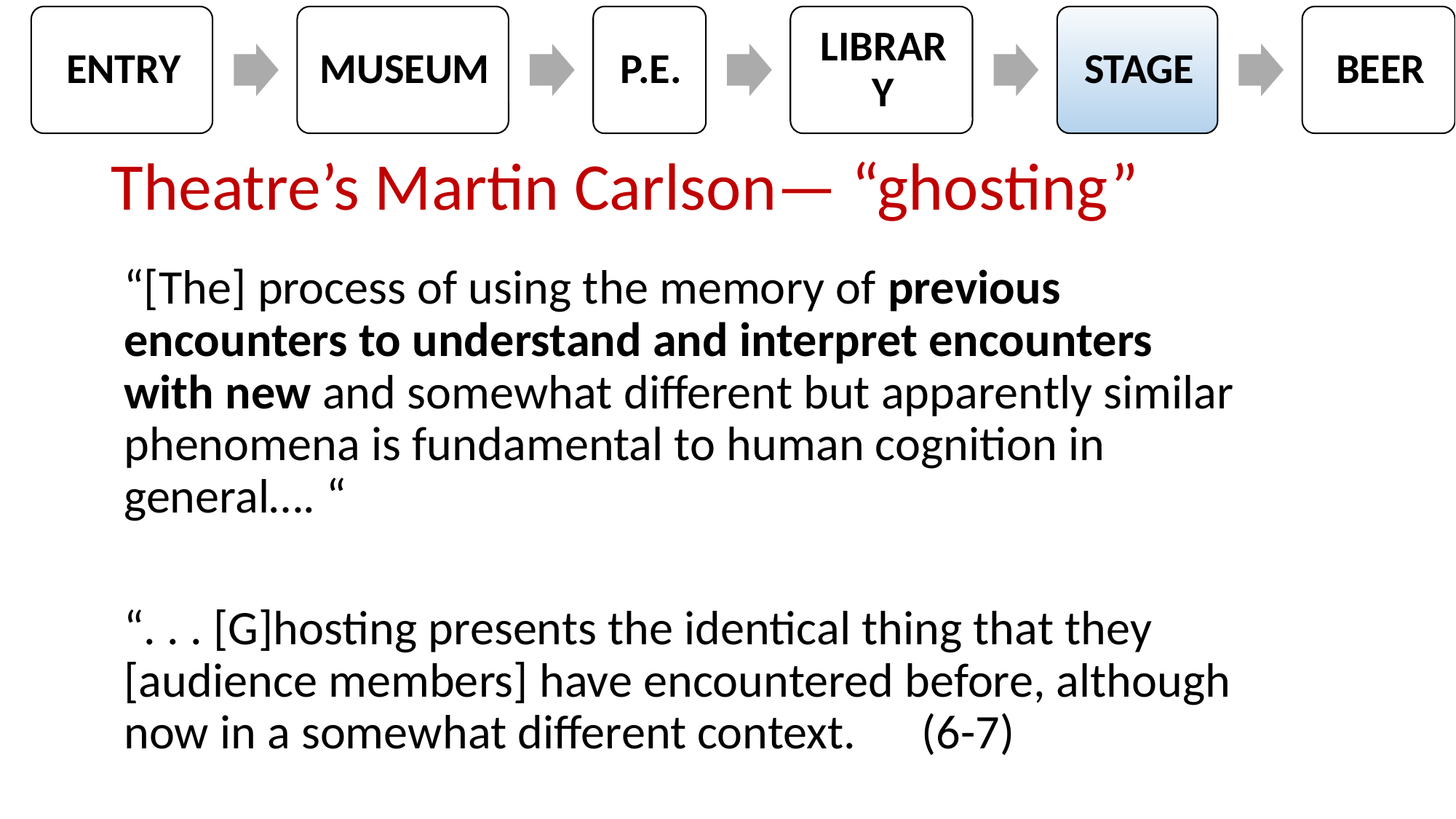

ENTRY

MUSEUM

P.E.

LIBRARY

STAGE

BEER
# Theatre’s Martin Carlson— “ghosting”
“[The] process of using the memory of previous encounters to understand and interpret encounters with new and somewhat different but apparently similar phenomena is fundamental to human cognition in general…. “

“. . . [G]hosting presents the identical thing that they [audience members] have encountered before, although now in a somewhat different context.      (6-7)